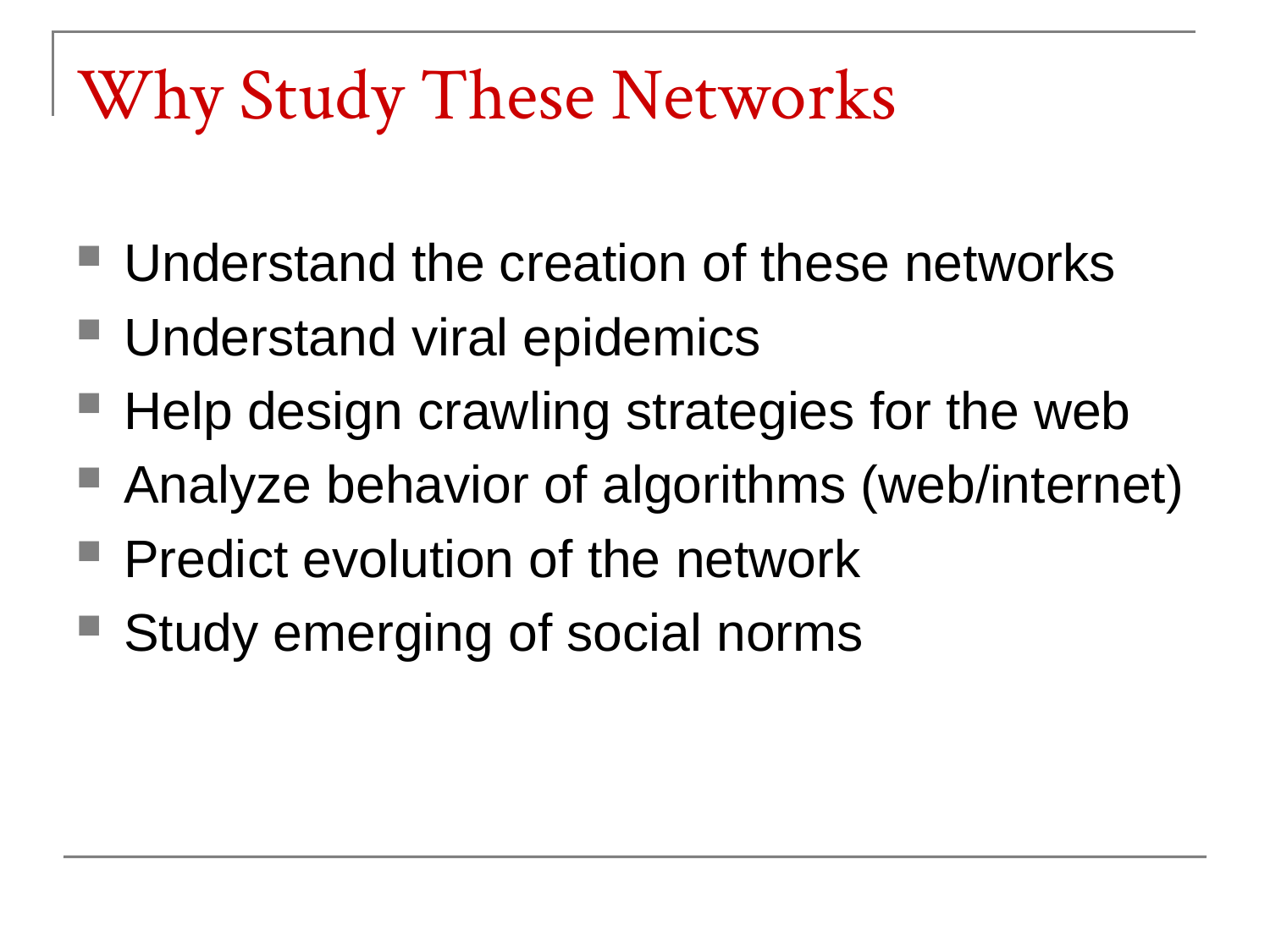

# Why Study These Networks
Understand the creation of these networks
Understand viral epidemics
Help design crawling strategies for the web
Analyze behavior of algorithms (web/internet)
Predict evolution of the network
Study emerging of social norms